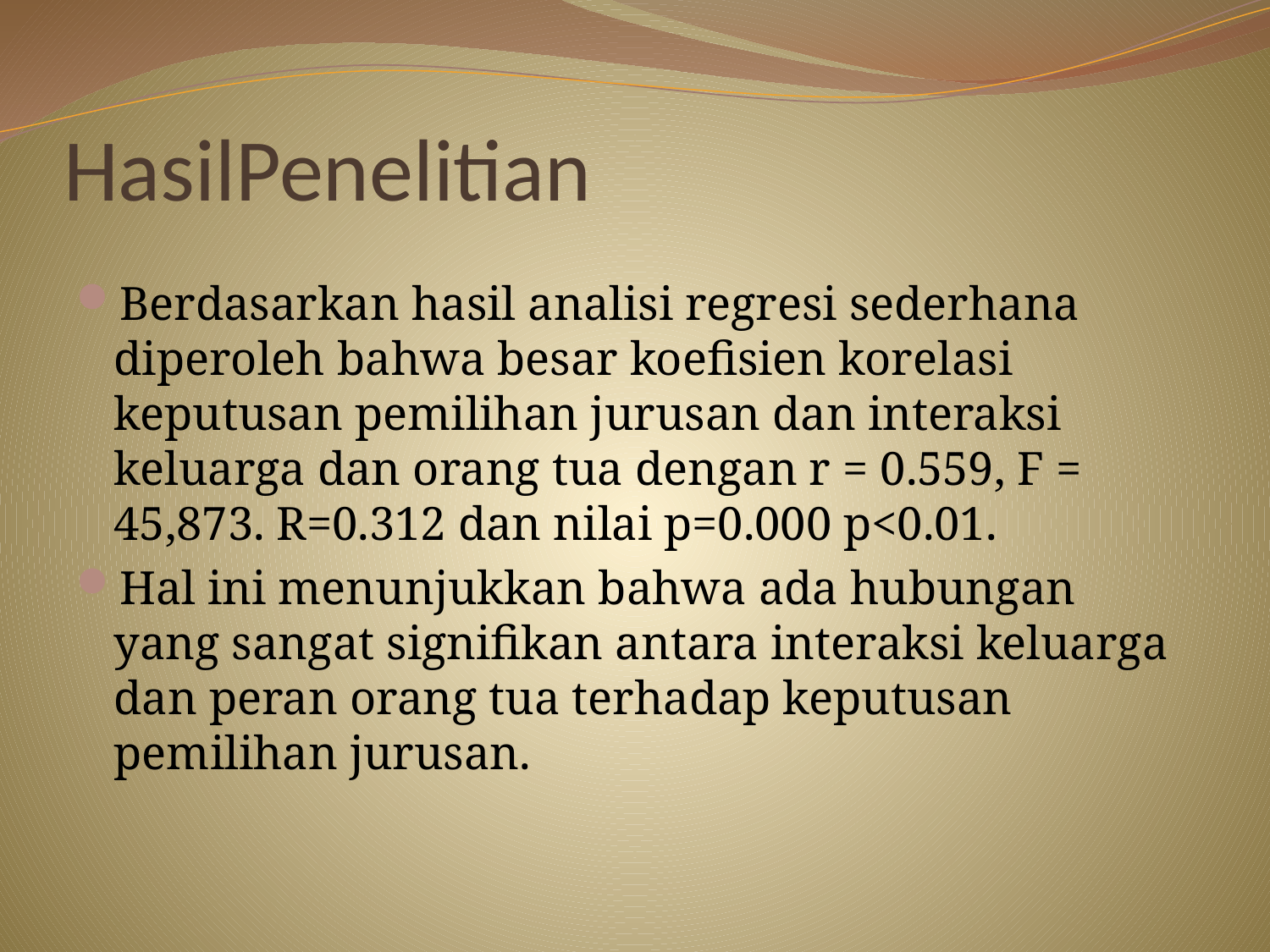

# HasilPenelitian
Berdasarkan hasil analisi regresi sederhana diperoleh bahwa besar koefisien korelasi keputusan pemilihan jurusan dan interaksi keluarga dan orang tua dengan r = 0.559, F = 45,873. R=0.312 dan nilai p=0.000 p<0.01.
Hal ini menunjukkan bahwa ada hubungan yang sangat signifikan antara interaksi keluarga dan peran orang tua terhadap keputusan pemilihan jurusan.